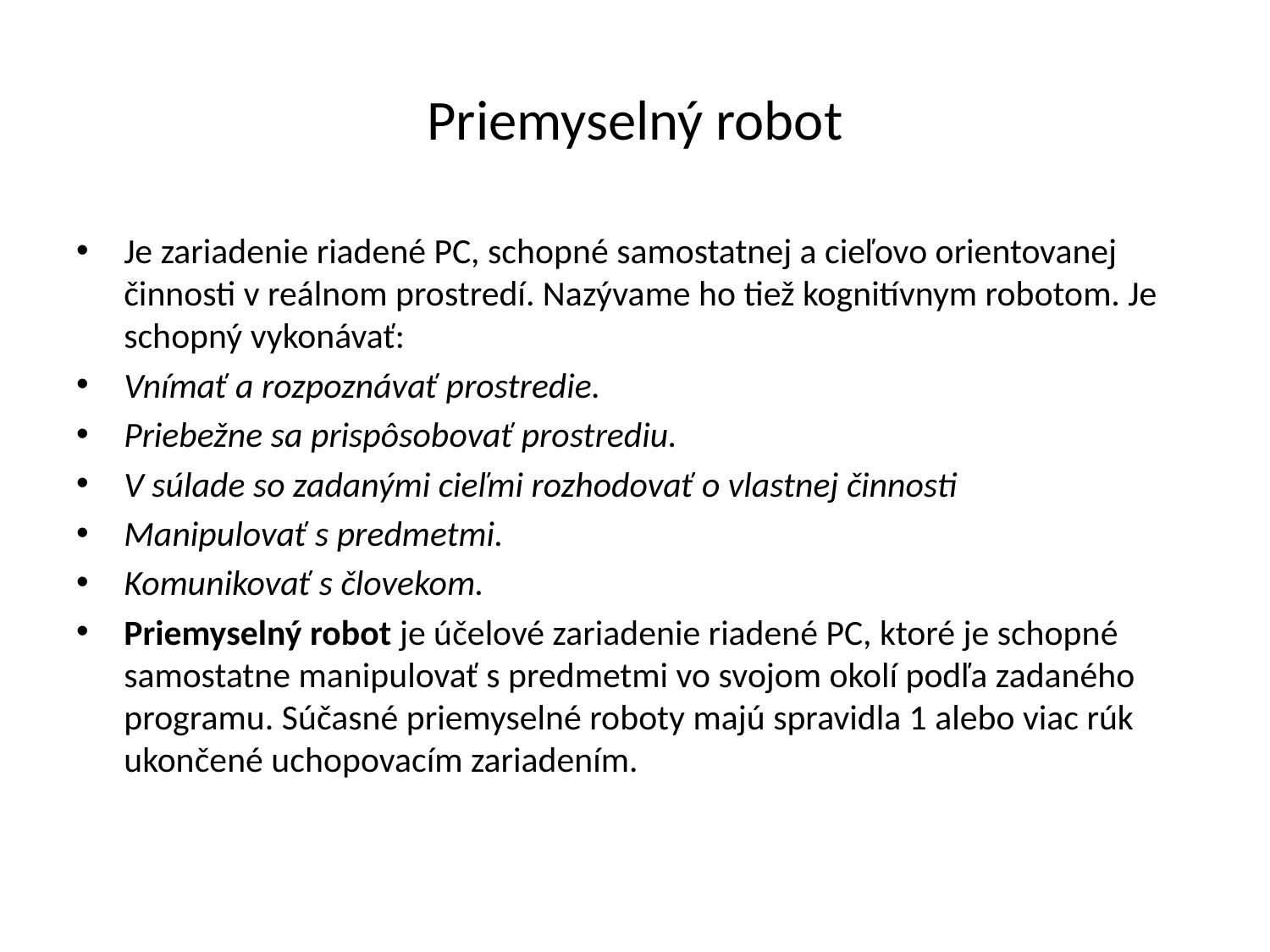

# Priemyselný robot
Je zariadenie riadené PC, schopné samostatnej a cieľovo orientovanej činnosti v reálnom prostredí. Nazývame ho tiež kognitívnym robotom. Je schopný vykonávať:
Vnímať a rozpoznávať prostredie.
Priebežne sa prispôsobovať prostrediu.
V súlade so zadanými cieľmi rozhodovať o vlastnej činnosti
Manipulovať s predmetmi.
Komunikovať s človekom.
Priemyselný robot je účelové zariadenie riadené PC, ktoré je schopné samostatne manipulovať s predmetmi vo svojom okolí podľa zadaného programu. Súčasné priemyselné roboty majú spravidla 1 alebo viac rúk ukončené uchopovacím zariadením.